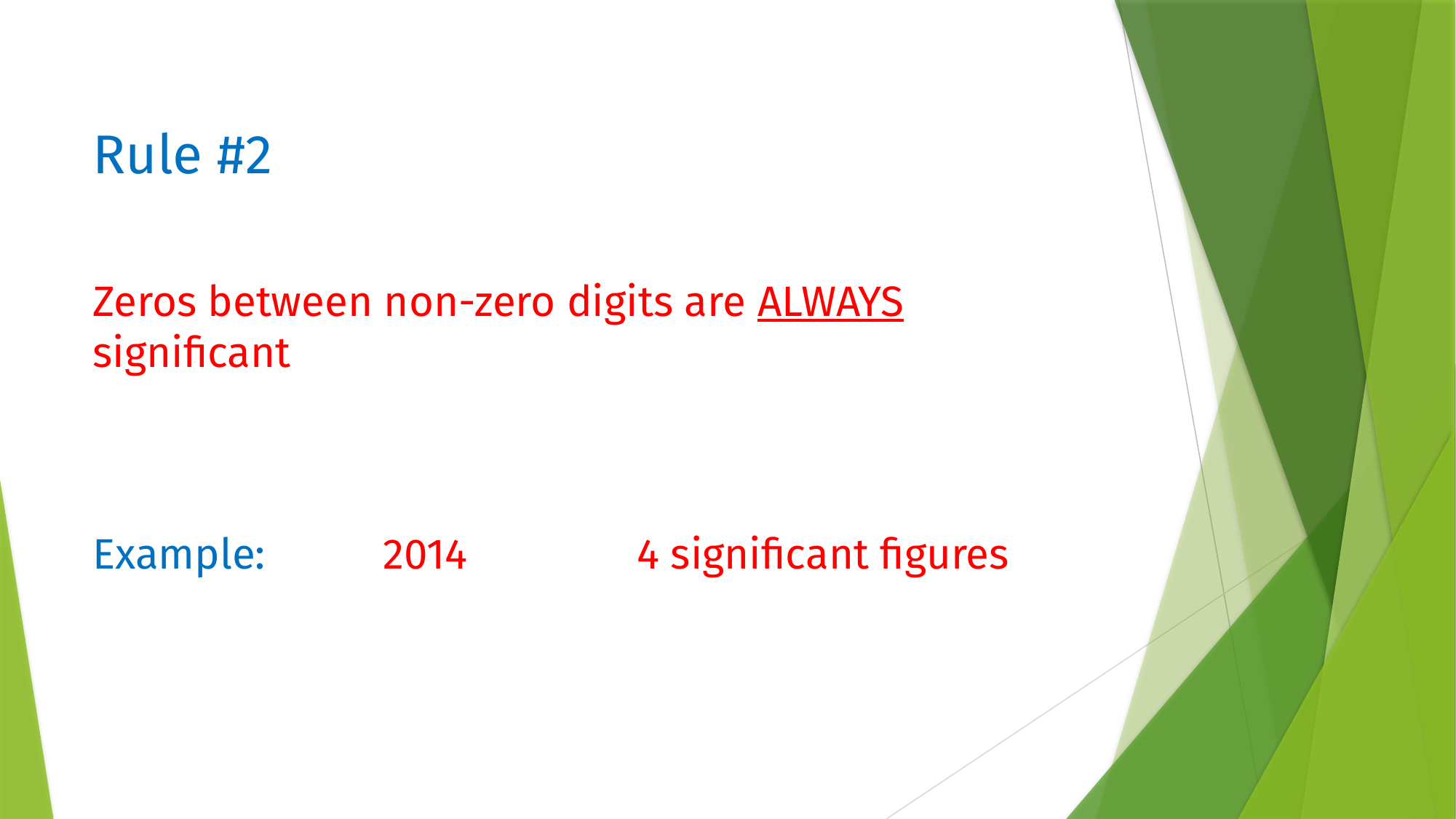

Rule #2
Zeros between non-zero digits are ALWAYS significant

Example:

2014

4 significant figures